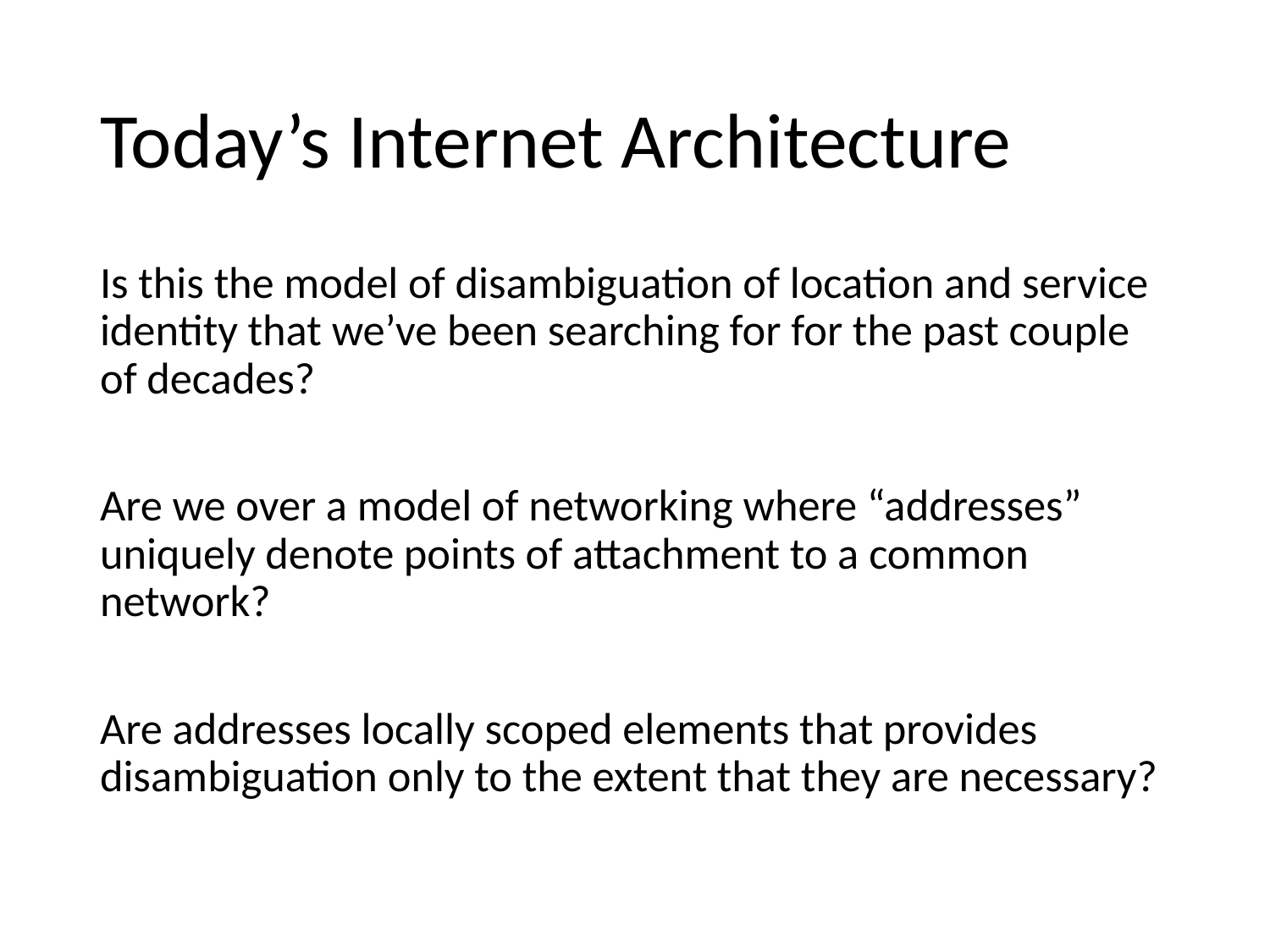

# Today’s Internet Architecture
Is this the model of disambiguation of location and service identity that we’ve been searching for for the past couple of decades?

Are we over a model of networking where “addresses” uniquely denote points of attachment to a common network?

Are addresses locally scoped elements that provides disambiguation only to the extent that they are necessary?